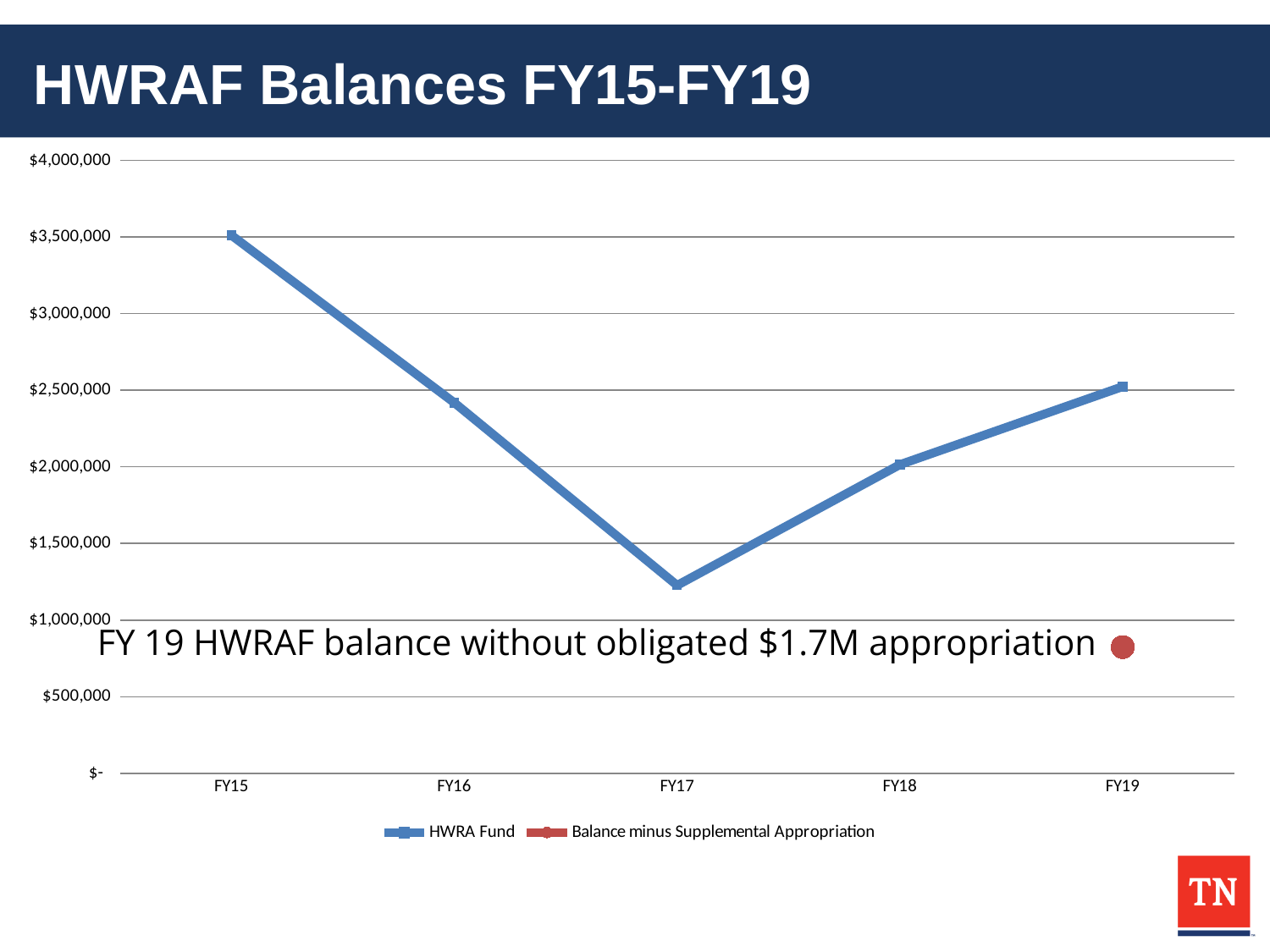

# HWRAF Balances FY15-FY19

### Chart

| Category | HWRA Fund |  |
|---|---|---|
| FY15 | 3510139.0 | None |
| FY16 | 2418030.0 | None |
| FY17 | 1226371.0 | None |
| FY18 | 2014557.0 | None |
| FY19 | 2523504.0 | 823504.0 |
FY 19 HWRAF balance without obligated $1.7M appropriation